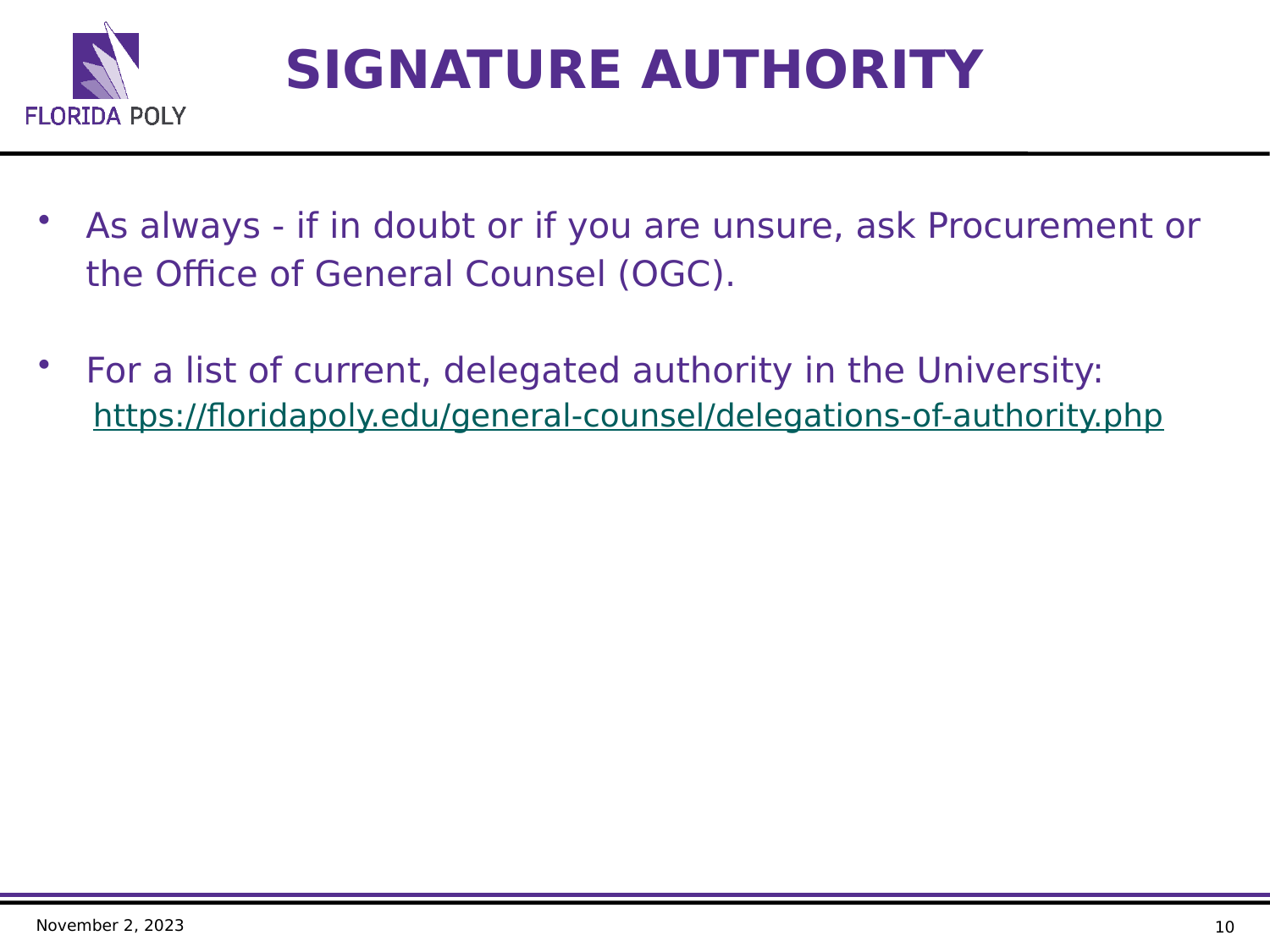

# SIGNATURE AUTHORITY
As always - if in doubt or if you are unsure, ask Procurement or the Office of General Counsel (OGC).

For a list of current, delegated authority in the University:
https://floridapoly.edu/general-counsel/delegations-of-authority.php